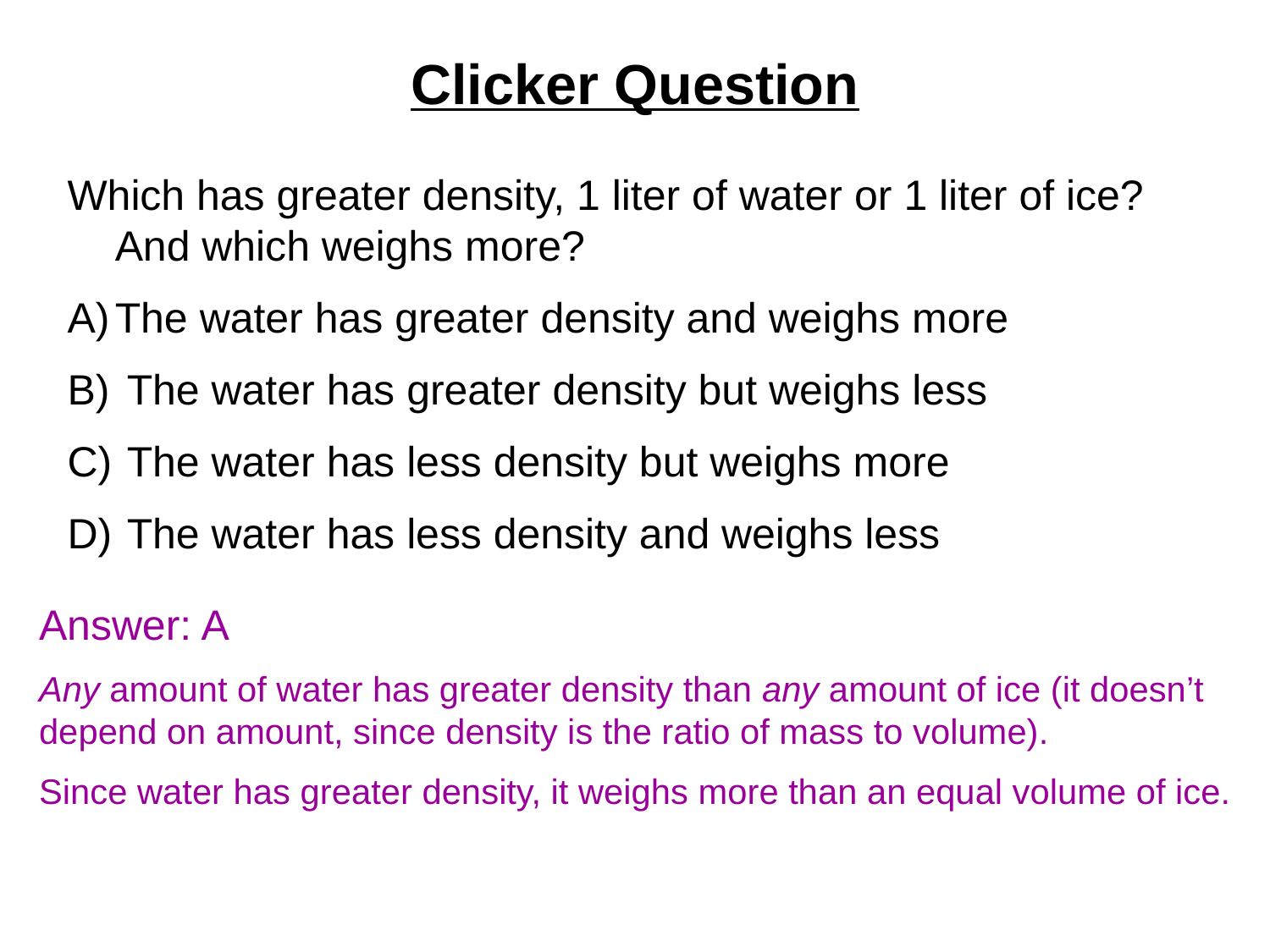

Clicker Question
Which has greater density, 1 liter of water or 1 liter of ice? And which weighs more?
The water has greater density and weighs more
 The water has greater density but weighs less
 The water has less density but weighs more
 The water has less density and weighs less
Answer: A
Any amount of water has greater density than any amount of ice (it doesn’t depend on amount, since density is the ratio of mass to volume).
Since water has greater density, it weighs more than an equal volume of ice.